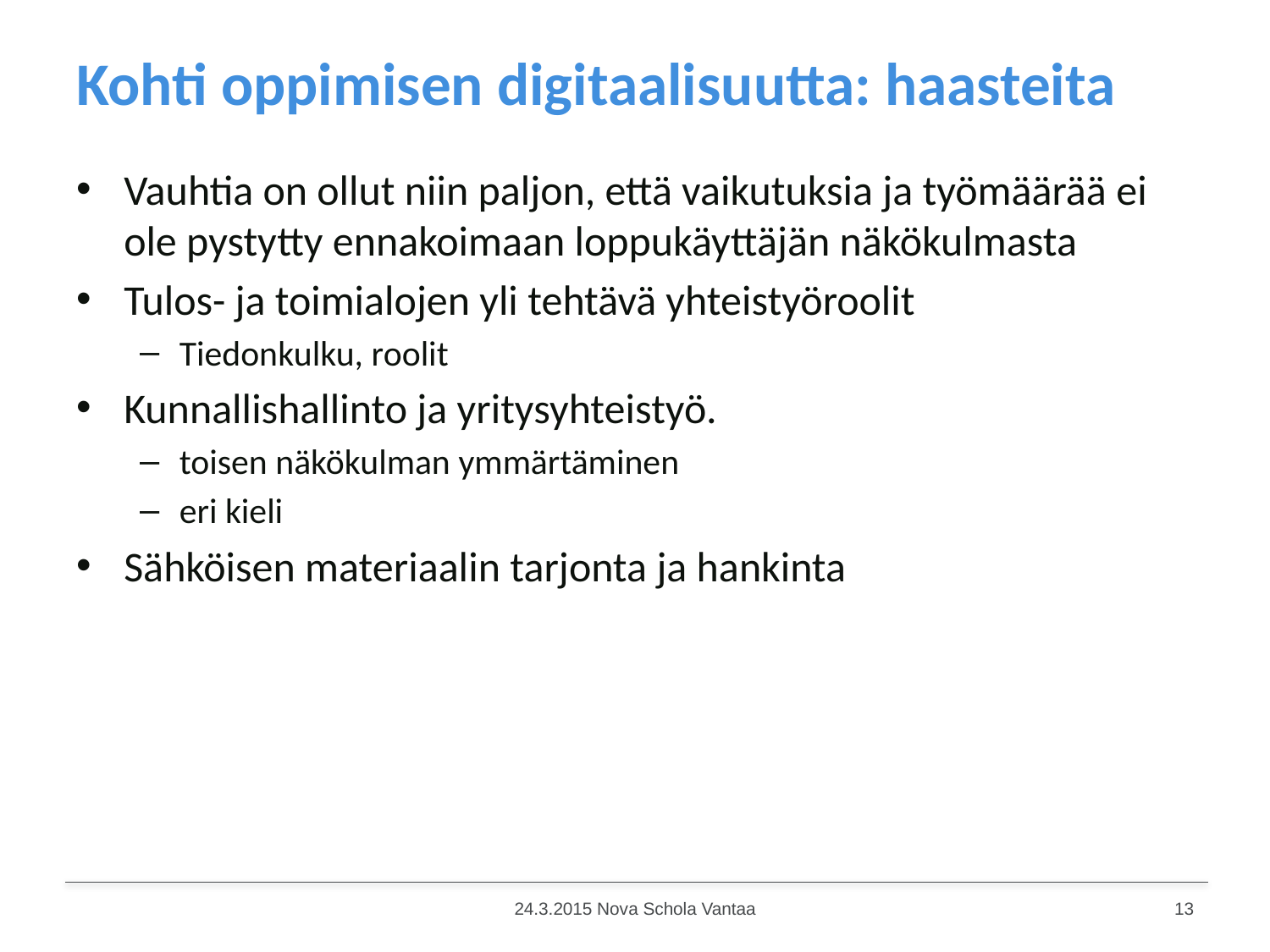

# Kohti oppimisen digitaalisuutta: haasteita
Vauhtia on ollut niin paljon, että vaikutuksia ja työmäärää ei ole pystytty ennakoimaan loppukäyttäjän näkökulmasta
Tulos- ja toimialojen yli tehtävä yhteistyöroolit
Tiedonkulku, roolit
Kunnallishallinto ja yritysyhteistyö.
toisen näkökulman ymmärtäminen
eri kieli
Sähköisen materiaalin tarjonta ja hankinta

24.3.2015 Nova Schola Vantaa
13